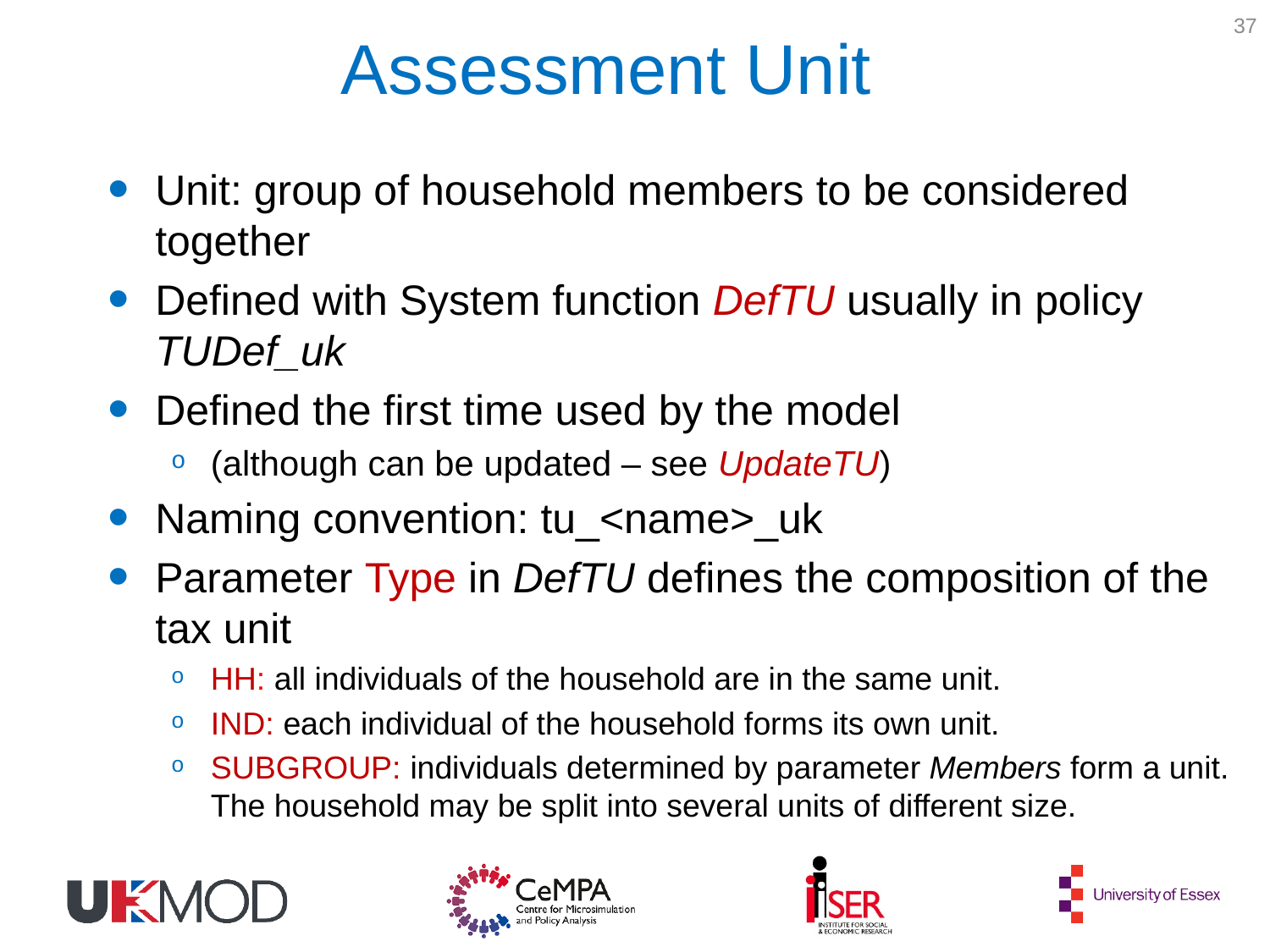

37
Assessment Unit
Unit: group of household members to be considered together
Defined with System function DefTU usually in policy TUDef_uk
Defined the first time used by the model
(although can be updated – see UpdateTU)
Naming convention: tu_<name>_uk
Parameter Type in DefTU defines the composition of the tax unit
HH: all individuals of the household are in the same unit.
IND: each individual of the household forms its own unit.
SUBGROUP: individuals determined by parameter Members form a unit. The household may be split into several units of different size.